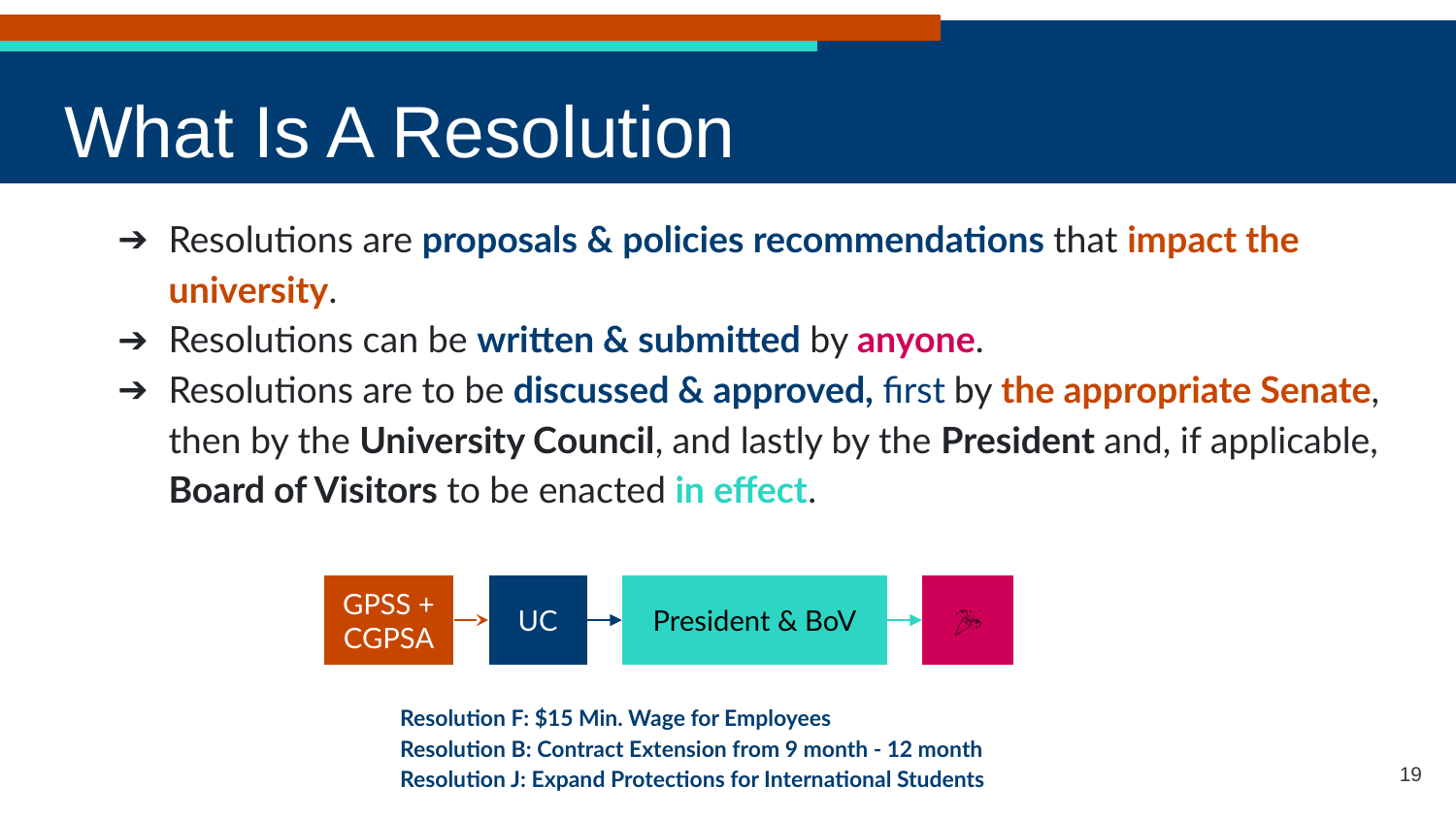

# What Is A Resolution
Resolutions are proposals & policies recommendations that impact the university.
Resolutions can be written & submitted by anyone.
Resolutions are to be discussed & approved, first by the appropriate Senate, then by the University Council, and lastly by the President and, if applicable, Board of Visitors to be enacted in effect.

GPSS + CGPSA
UC
President & BoV
🎉
Resolution F: $15 Min. Wage for Employees
Resolution B: Contract Extension from 9 month - 12 month
Resolution J: Expand Protections for International Students

19